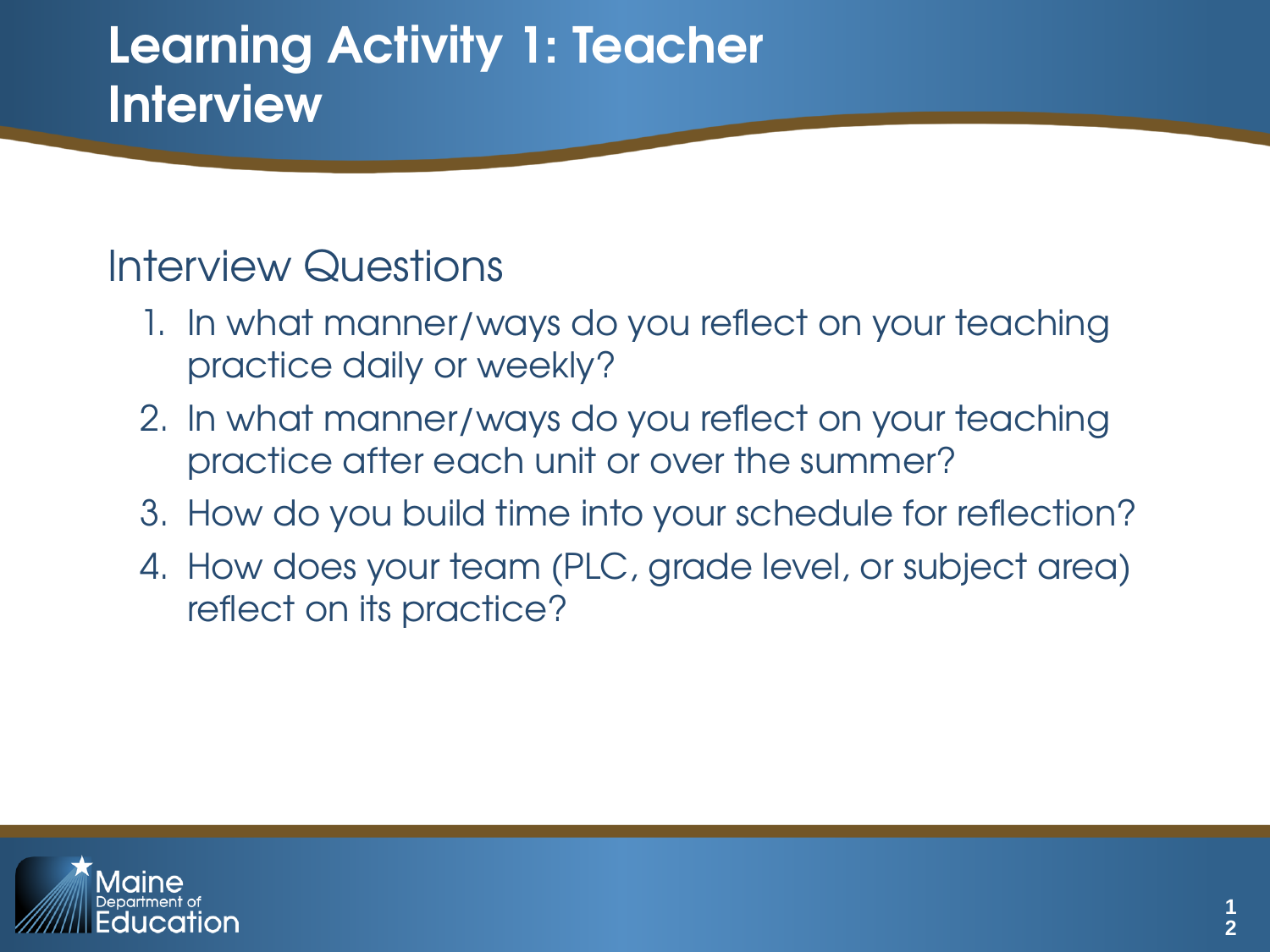

# Learning Activity 1: Teacher Interview
Interview Questions
In what manner/ways do you reflect on your teaching practice daily or weekly?
In what manner/ways do you reflect on your teaching practice after each unit or over the summer?
How do you build time into your schedule for reflection?
How does your team (PLC, grade level, or subject area) reflect on its practice?
12